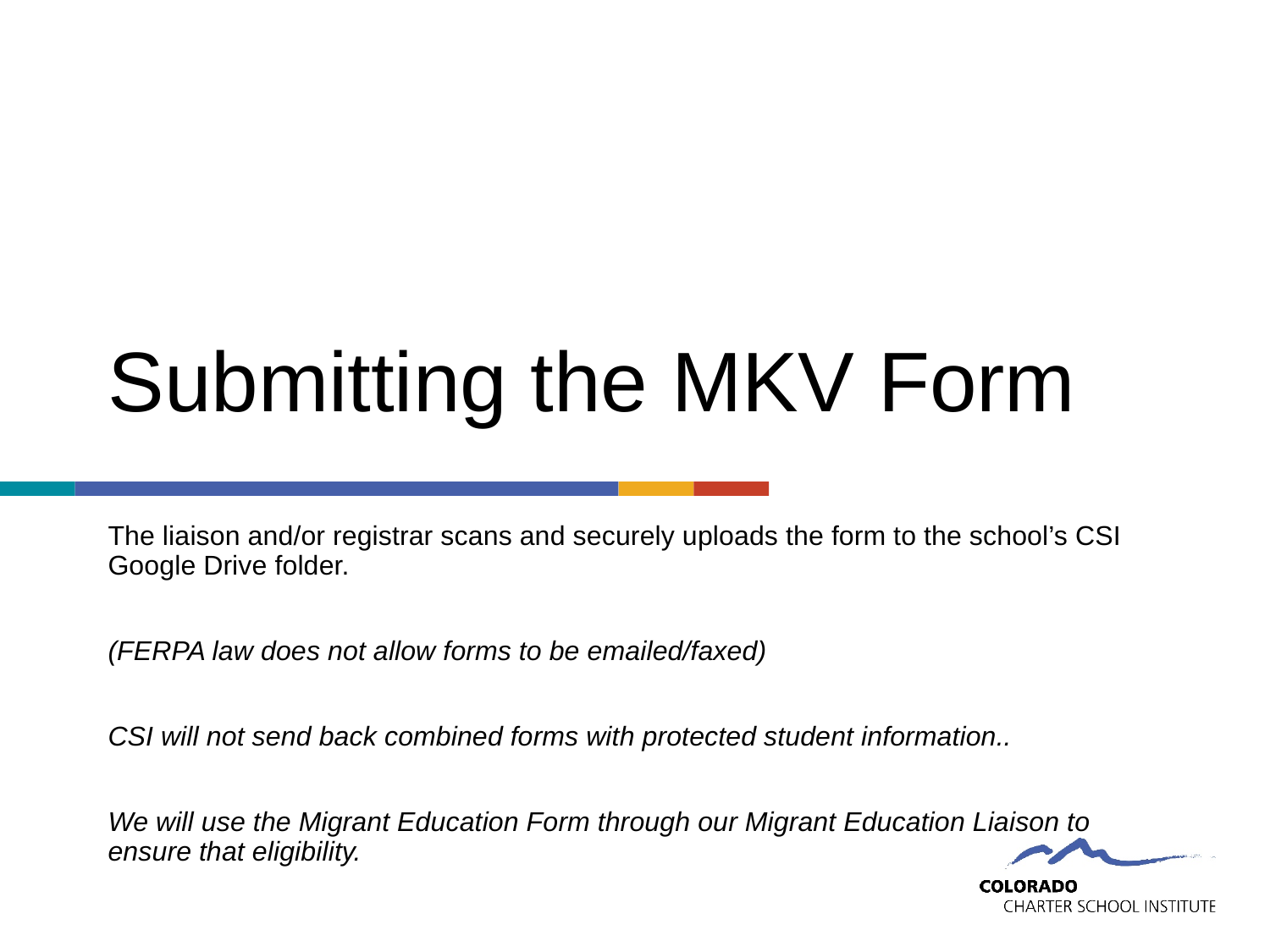

# Submitting the MKV Form
The liaison and/or registrar scans and securely uploads the form to the school’s CSI Google Drive folder.

(FERPA law does not allow forms to be emailed/faxed)

CSI will not send back combined forms with protected student information..

We will use the Migrant Education Form through our Migrant Education Liaison to ensure that eligibility.